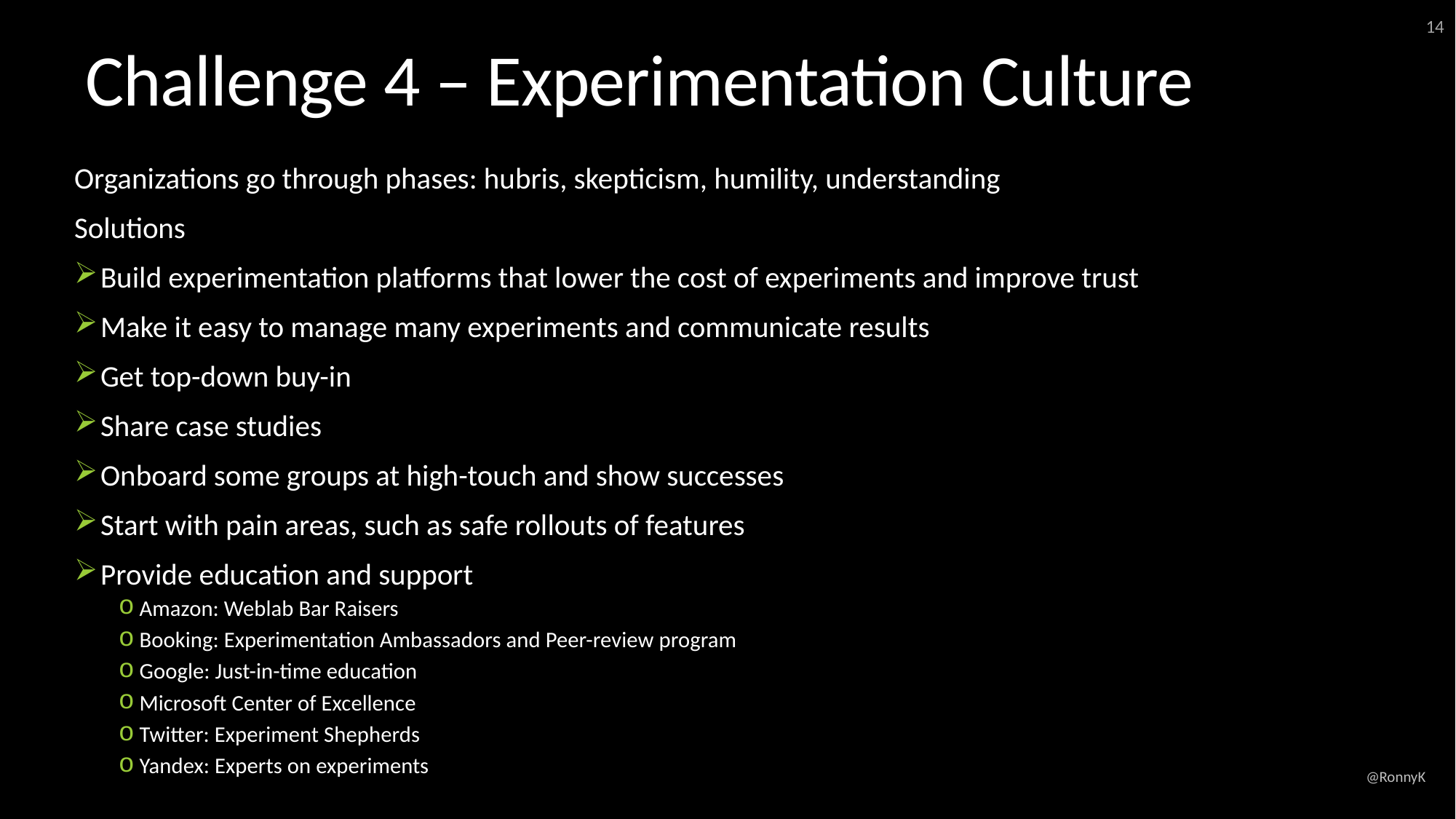

14
# Challenge 4 – Experimentation Culture
Organizations go through phases: hubris, skepticism, humility, understanding
Solutions
Build experimentation platforms that lower the cost of experiments and improve trust
Make it easy to manage many experiments and communicate results
Get top-down buy-in
Share case studies
Onboard some groups at high-touch and show successes
Start with pain areas, such as safe rollouts of features
Provide education and support
Amazon: Weblab Bar Raisers
Booking: Experimentation Ambassadors and Peer-review program
Google: Just-in-time education
Microsoft Center of Excellence
Twitter: Experiment Shepherds
Yandex: Experts on experiments

@RonnyK